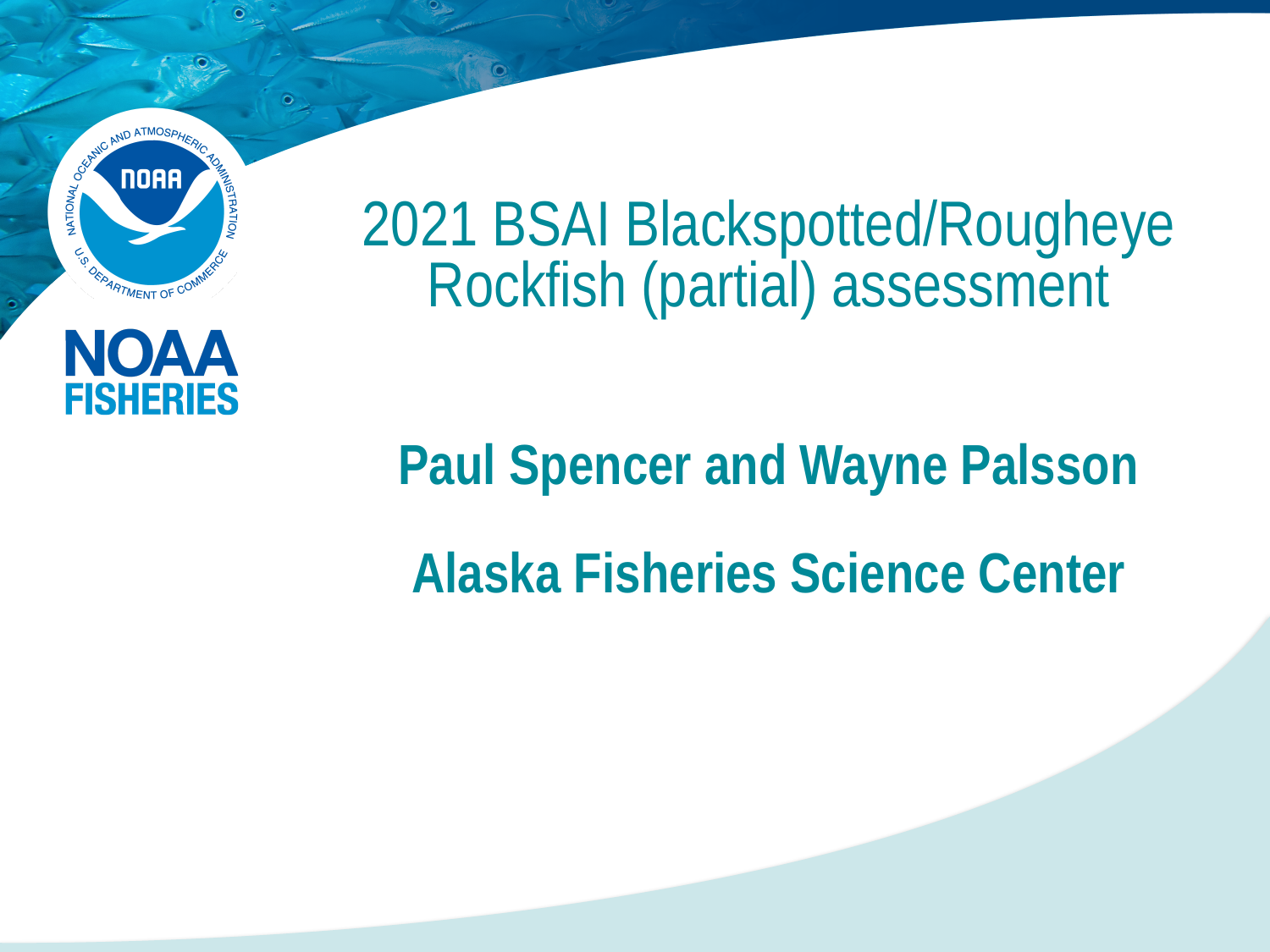

# 2021 BSAI Blackspotted/Rougheye Rockfish (partial) assessment Paul Spencer and Wayne Palsson Alaska Fisheries Science Center